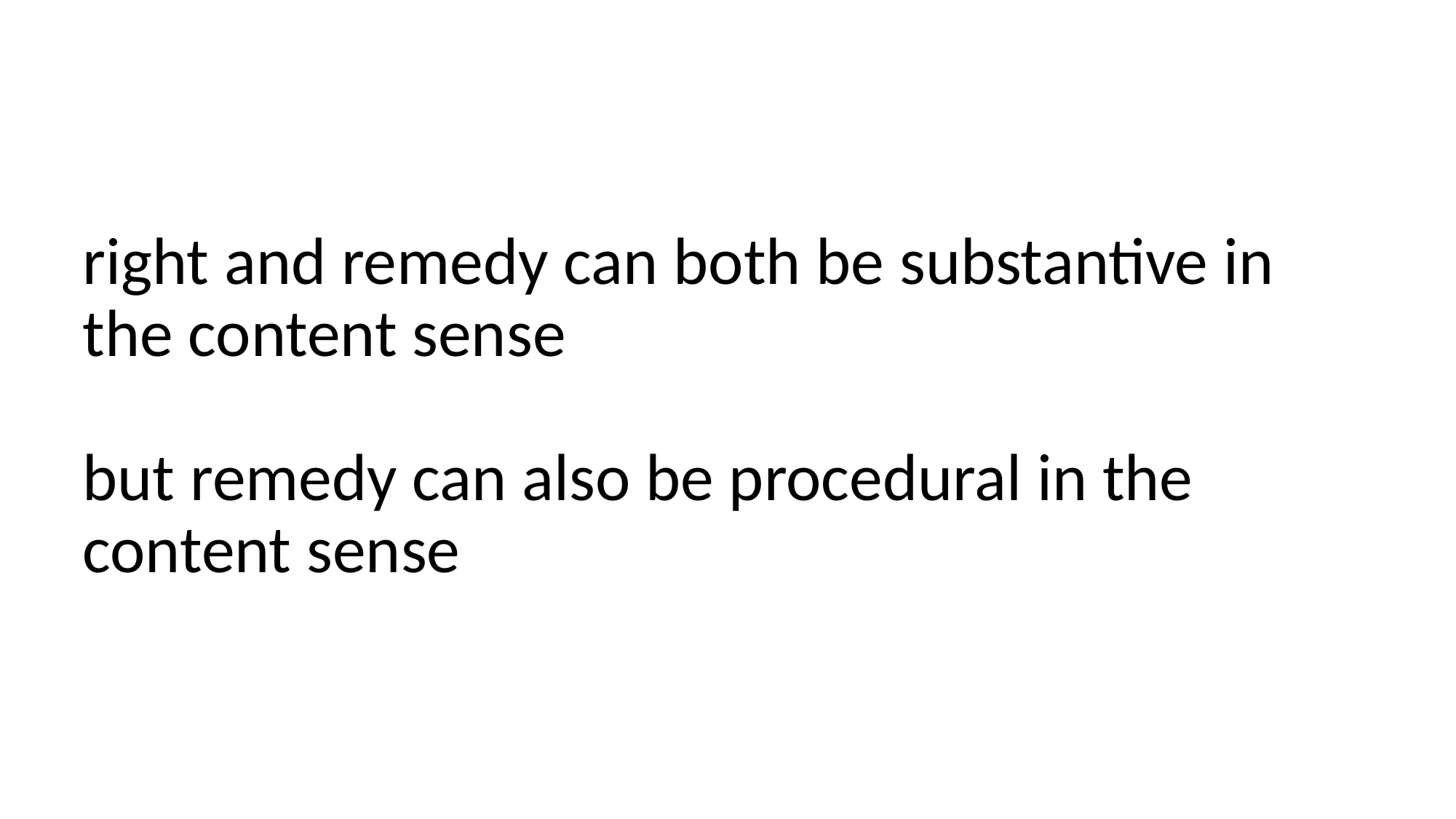

# right and remedy can both be substantive in the content sense but remedy can also be procedural in the content sense